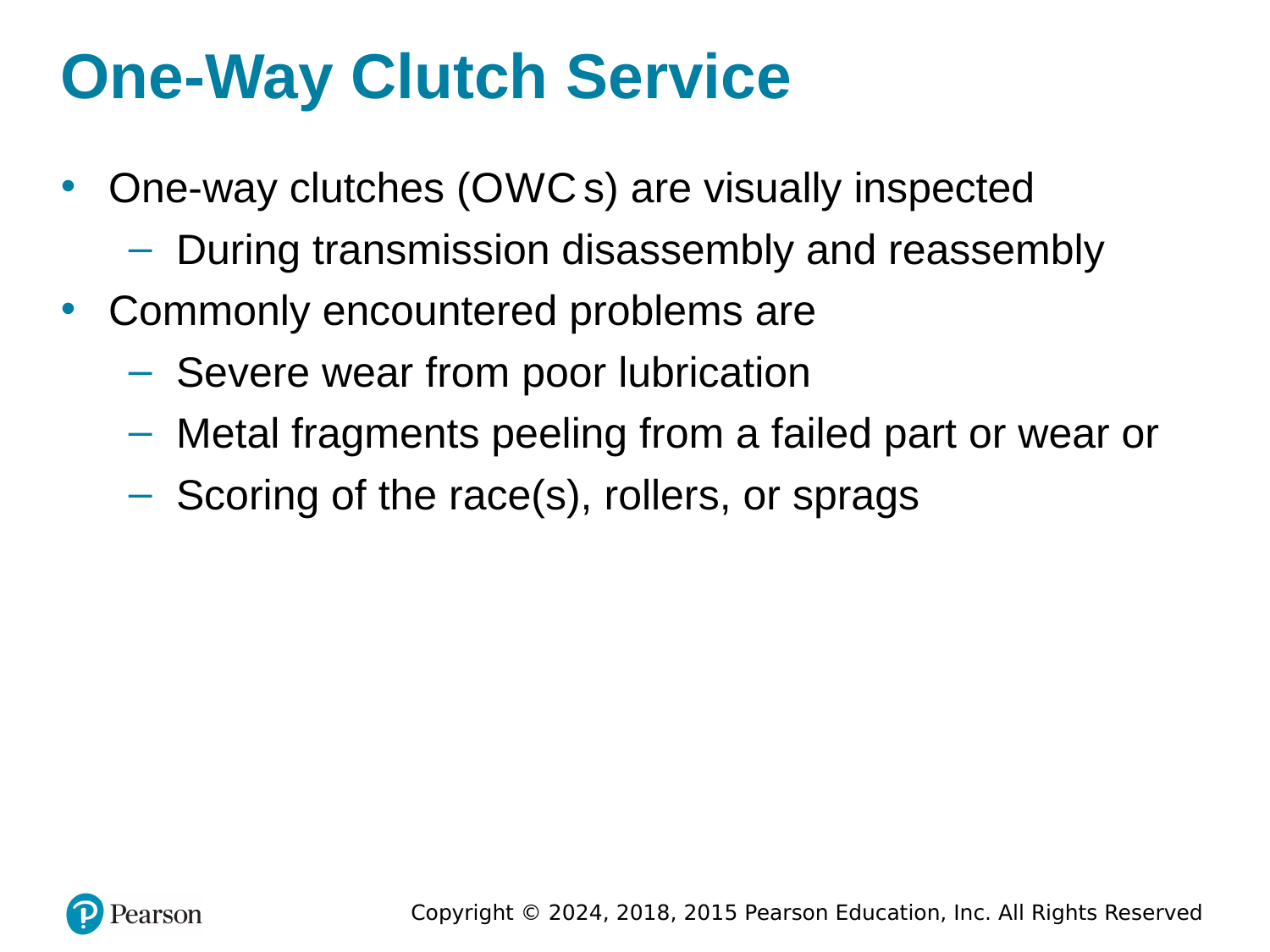

# One-Way Clutch Service
One-way clutches (O W C s) are visually inspected
During transmission disassembly and reassembly
Commonly encountered problems are
Severe wear from poor lubrication
Metal fragments peeling from a failed part or wear or
Scoring of the race(s), rollers, or sprags